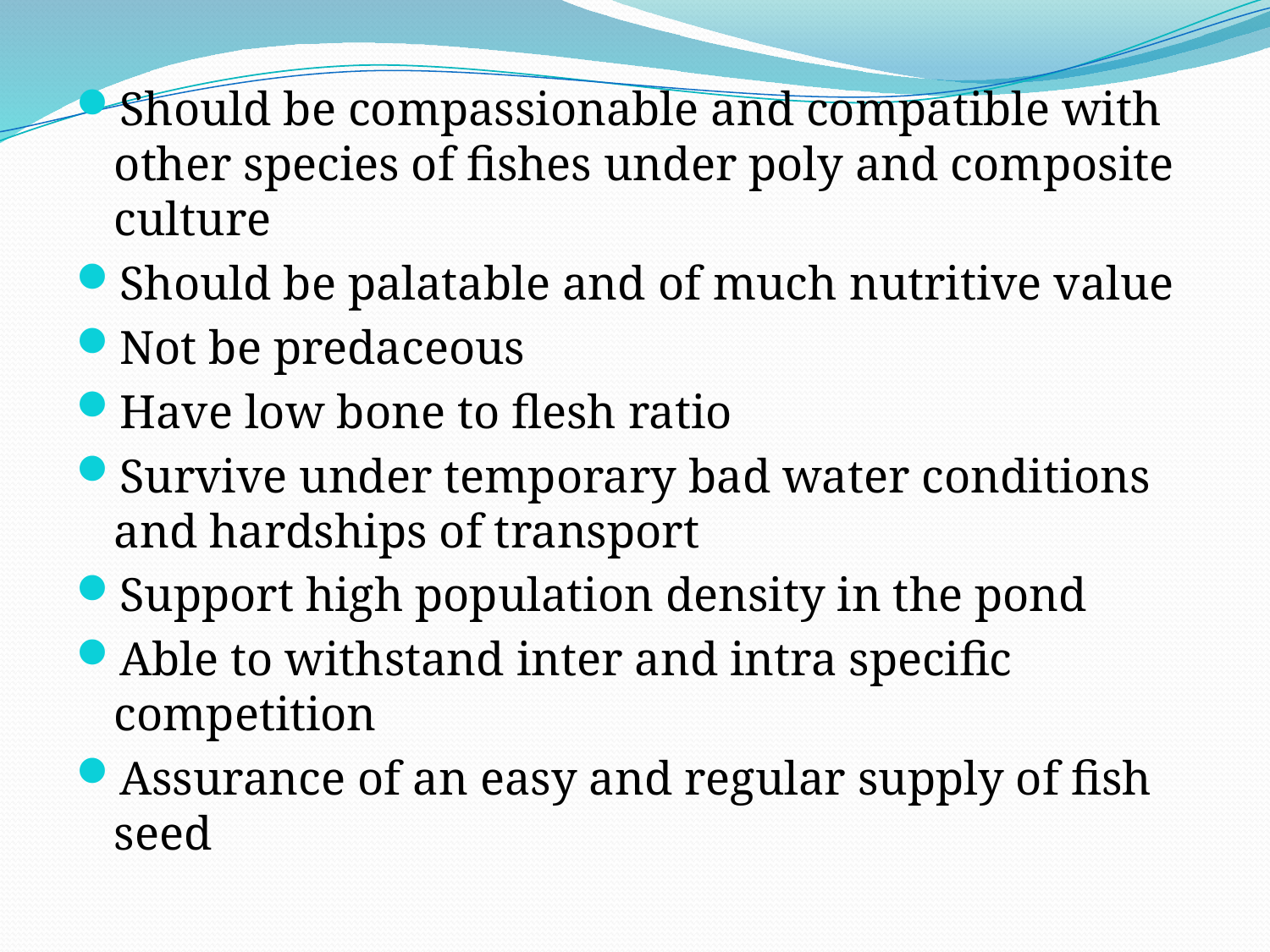

Should be compassionable and compatible with other species of fishes under poly and composite culture
Should be palatable and of much nutritive value
Not be predaceous
Have low bone to flesh ratio
Survive under temporary bad water conditions and hardships of transport
Support high population density in the pond
Able to withstand inter and intra specific competition
Assurance of an easy and regular supply of fish seed